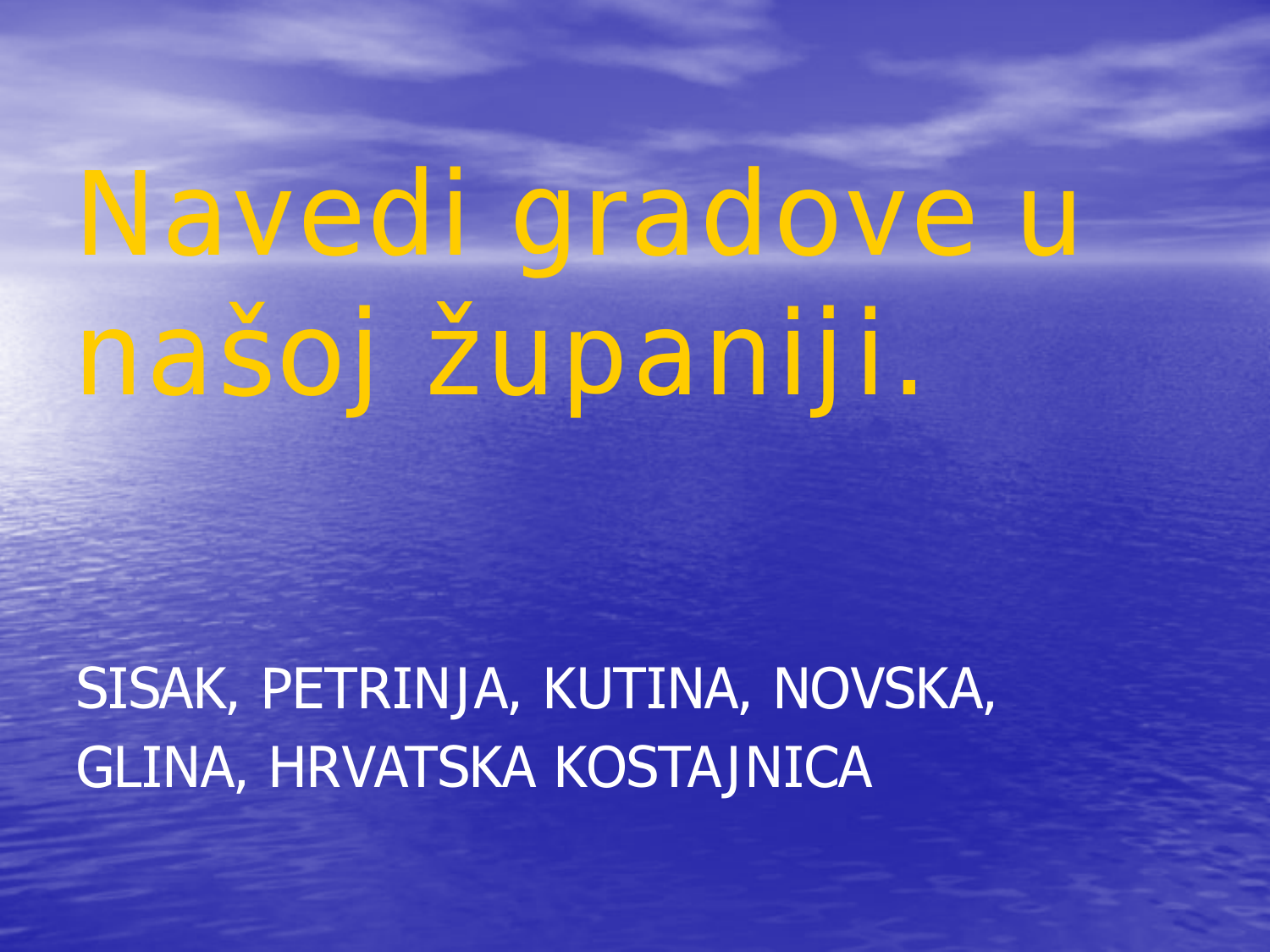

# Navedi gradove u našoj županiji.
SISAK, PETRINJA, KUTINA, NOVSKA,
GLINA, HRVATSKA KOSTAJNICA